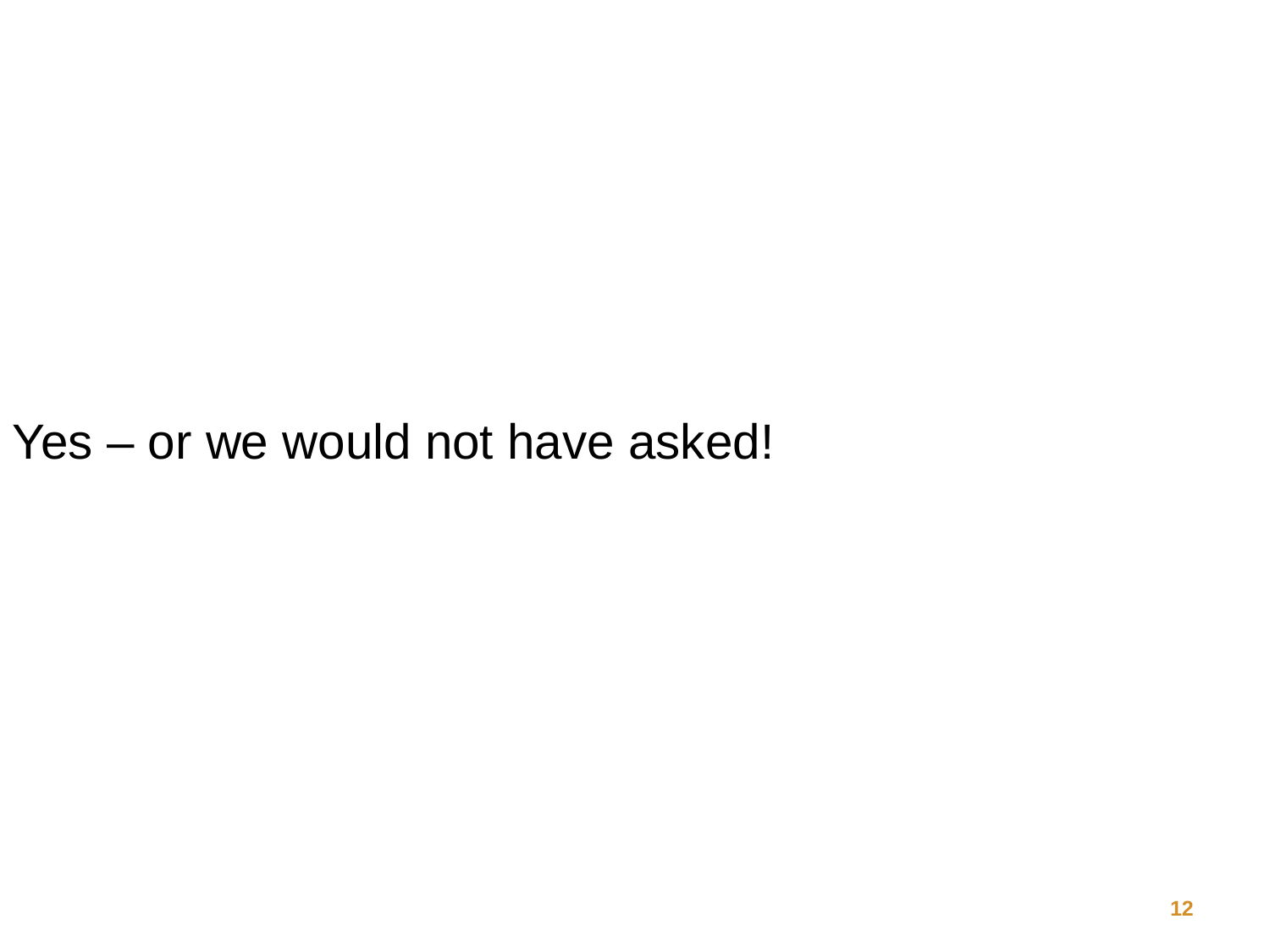

Yes – or we would not have asked!
12